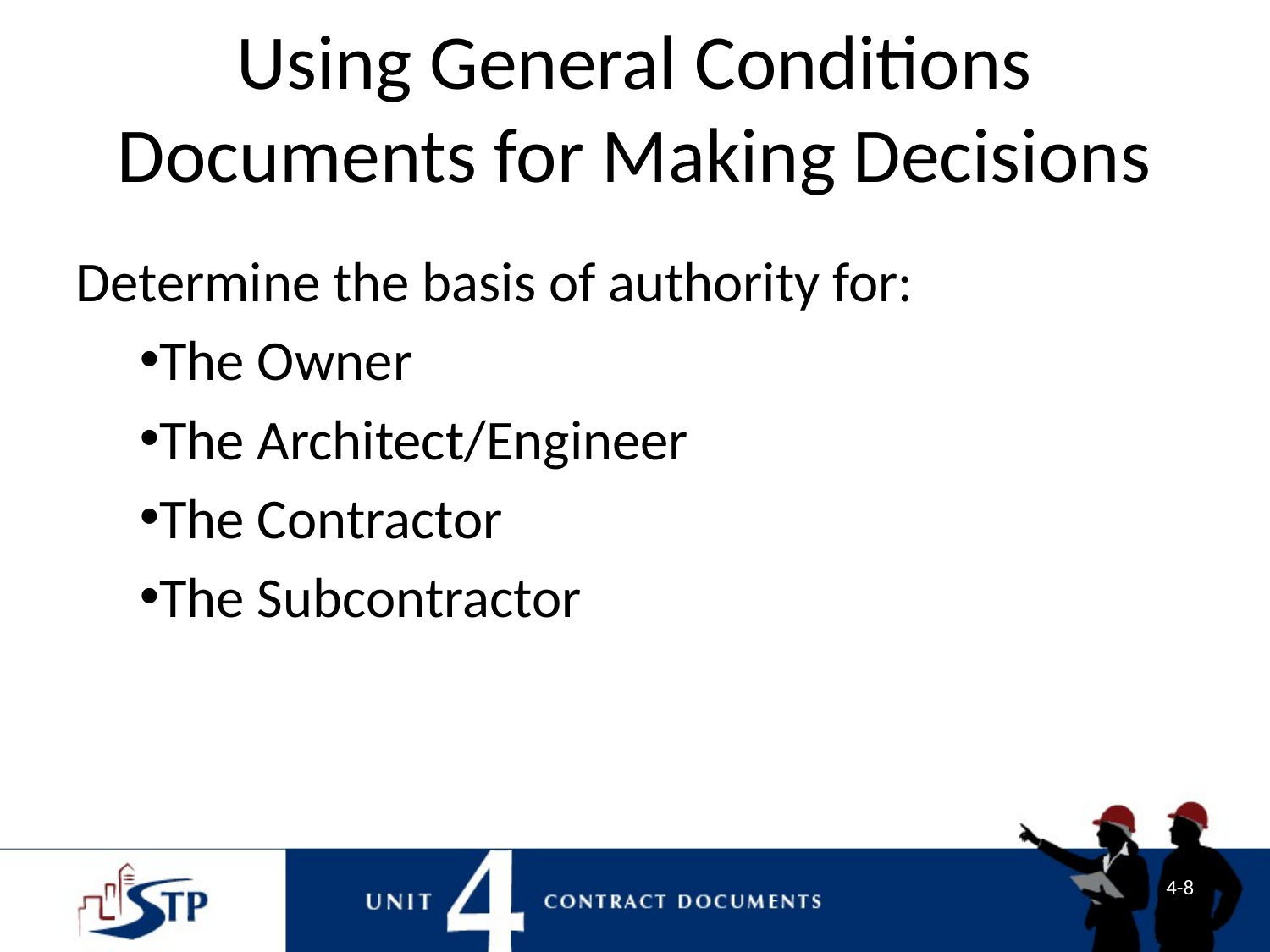

# Using General Conditions Documents for Making Decisions
Determine the basis of authority for:
The Owner
The Architect/Engineer
The Contractor
The Subcontractor
4-8